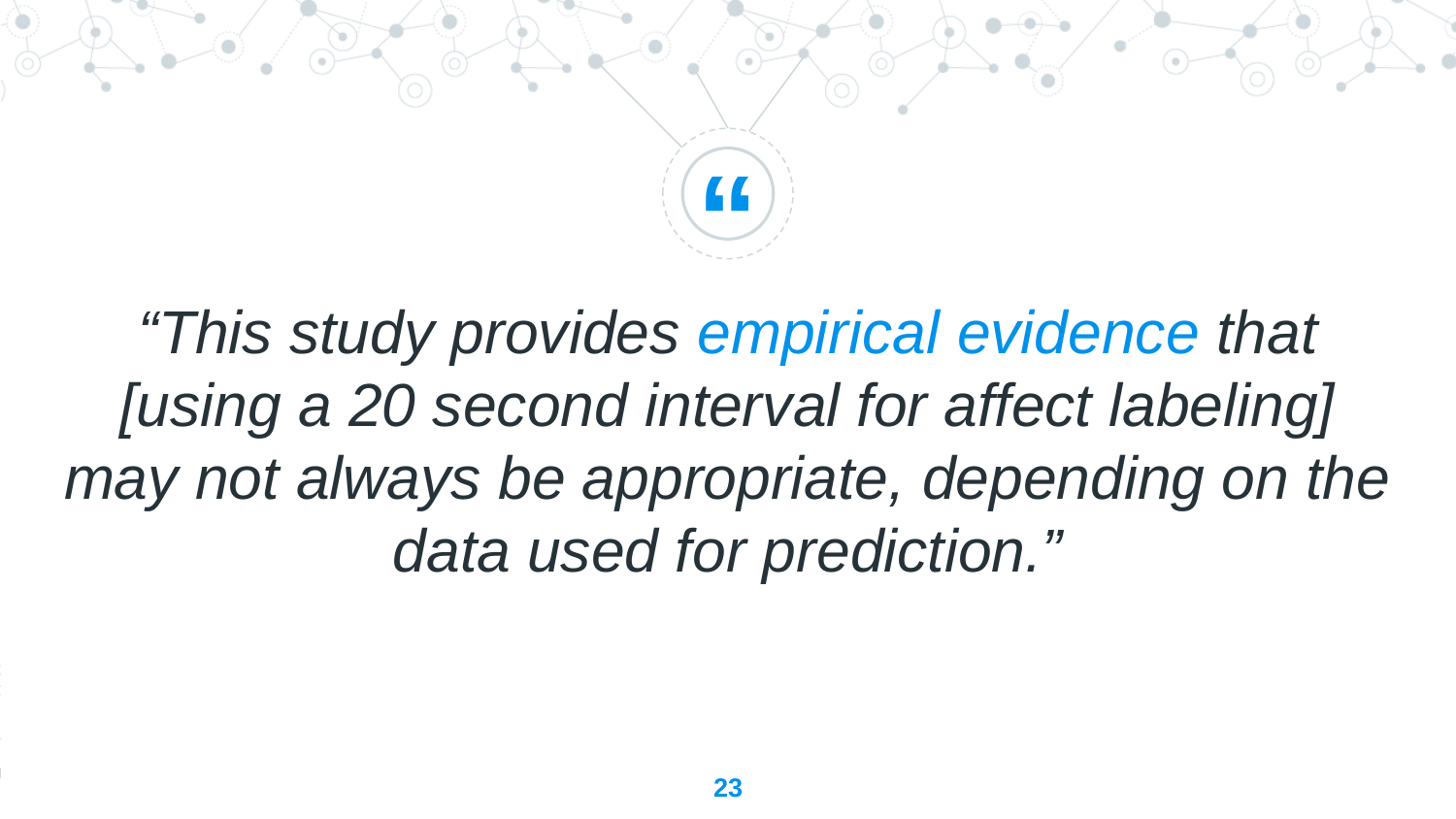

“This study provides empirical evidence that [using a 20 second interval for affect labeling] may not always be appropriate, depending on the data used for prediction.”
23